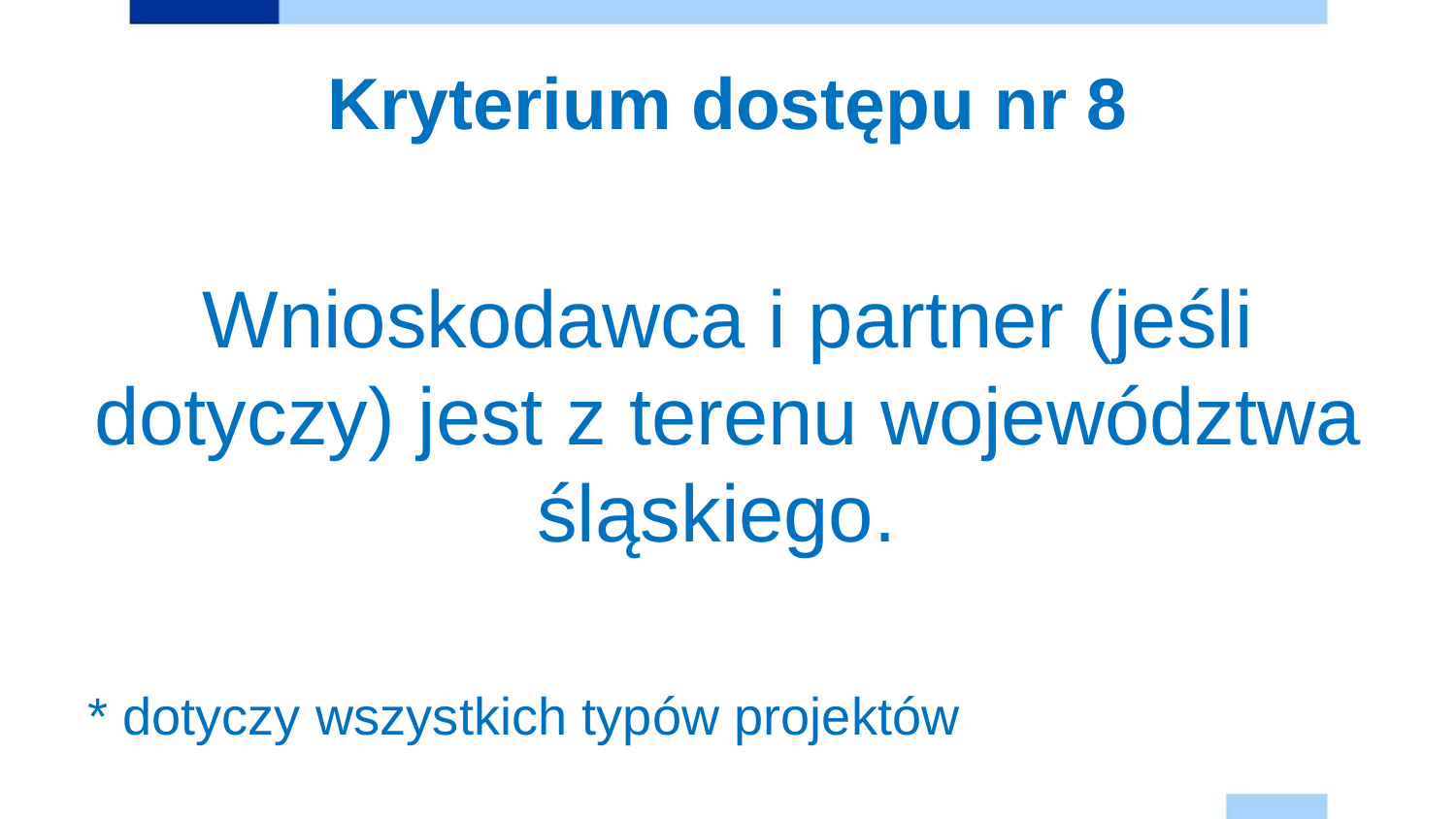

# Kryterium dostępu nr 8
Wnioskodawca i partner (jeśli dotyczy) jest z terenu województwa śląskiego.

* dotyczy wszystkich typów projektów